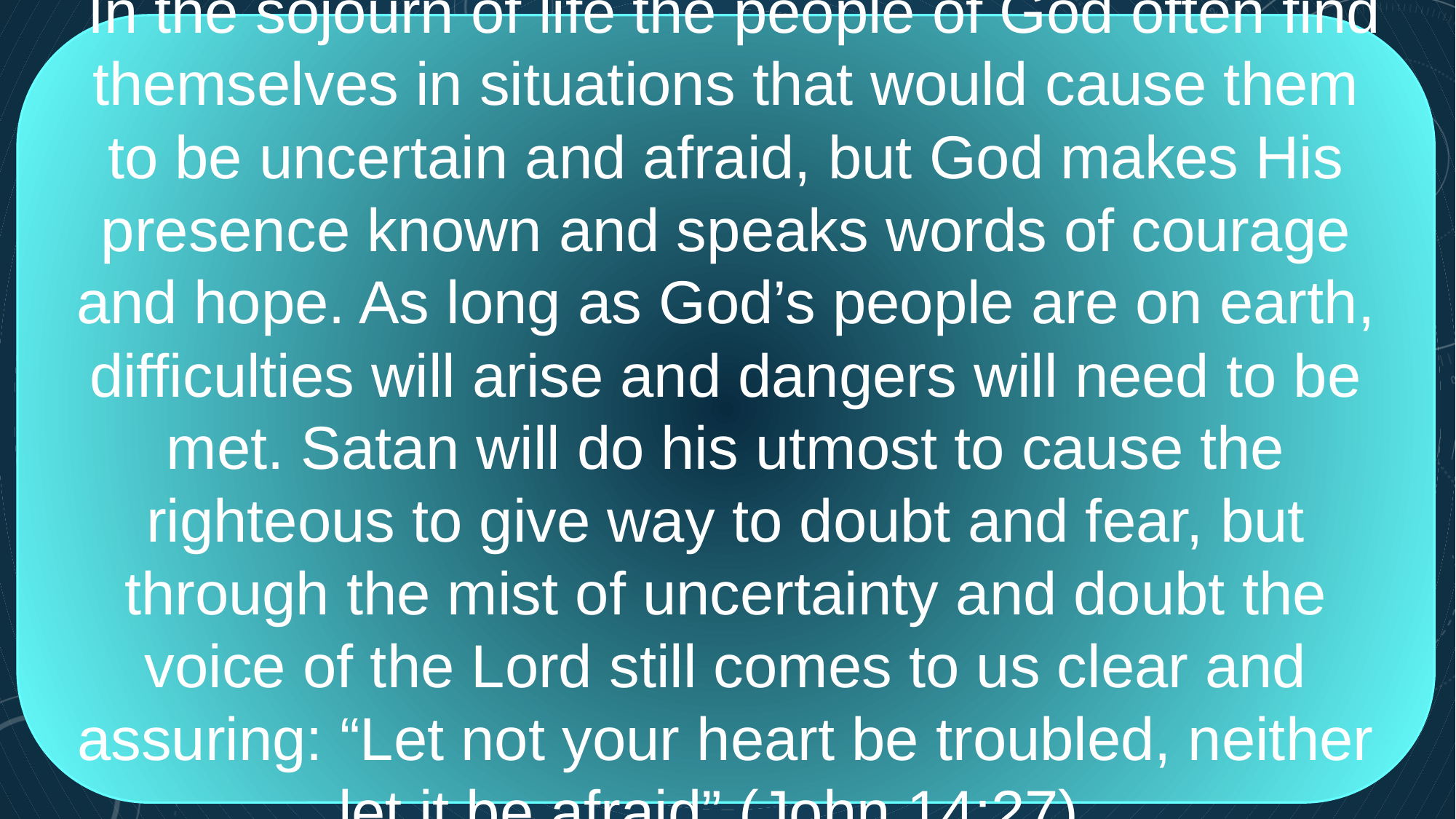

In the sojourn of life the people of God often find themselves in situations that would cause them to be uncertain and afraid, but God makes His presence known and speaks words of courage and hope. As long as God’s people are on earth, difficulties will arise and dangers will need to be met. Satan will do his utmost to cause the righteous to give way to doubt and fear, but through the mist of uncertainty and doubt the voice of the Lord still comes to us clear and assuring: “Let not your heart be troubled, neither let it be afraid” (John 14:27).